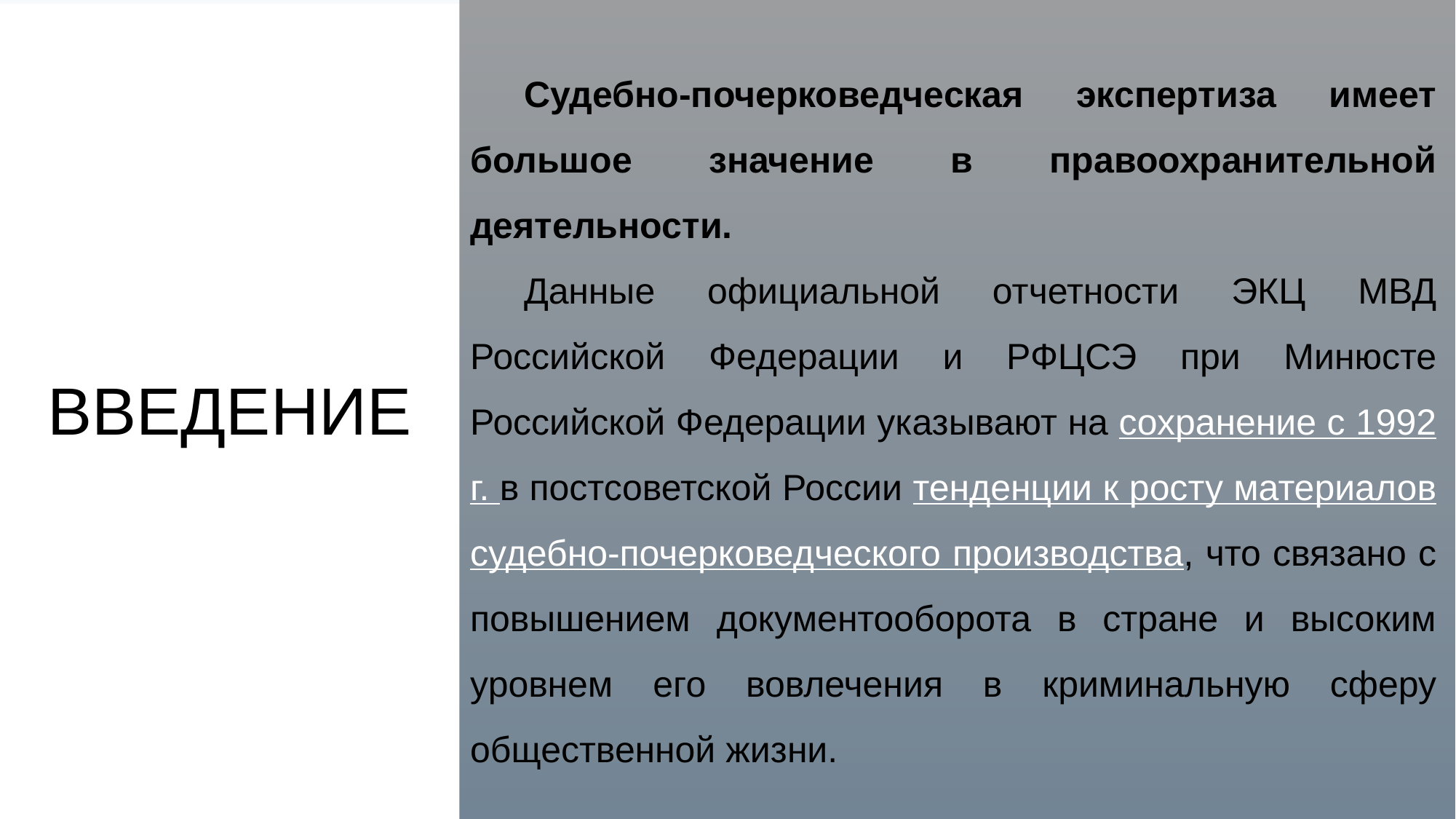

# ВВЕДЕНИЕ
Судебно-почерковедческая экспертиза имеет большое значение в правоохранительной деятельности.
Данные официальной отчетности ЭКЦ МВД Российской Федерации и РФЦСЭ при Минюсте Российской Федерации указывают на сохранение с 1992 г. в постсоветской России тенденции к росту материалов судебно-почерковедческого производства, что связано с повышением документооборота в стране и высоким уровнем его вовлечения в криминальную сферу общественной жизни.